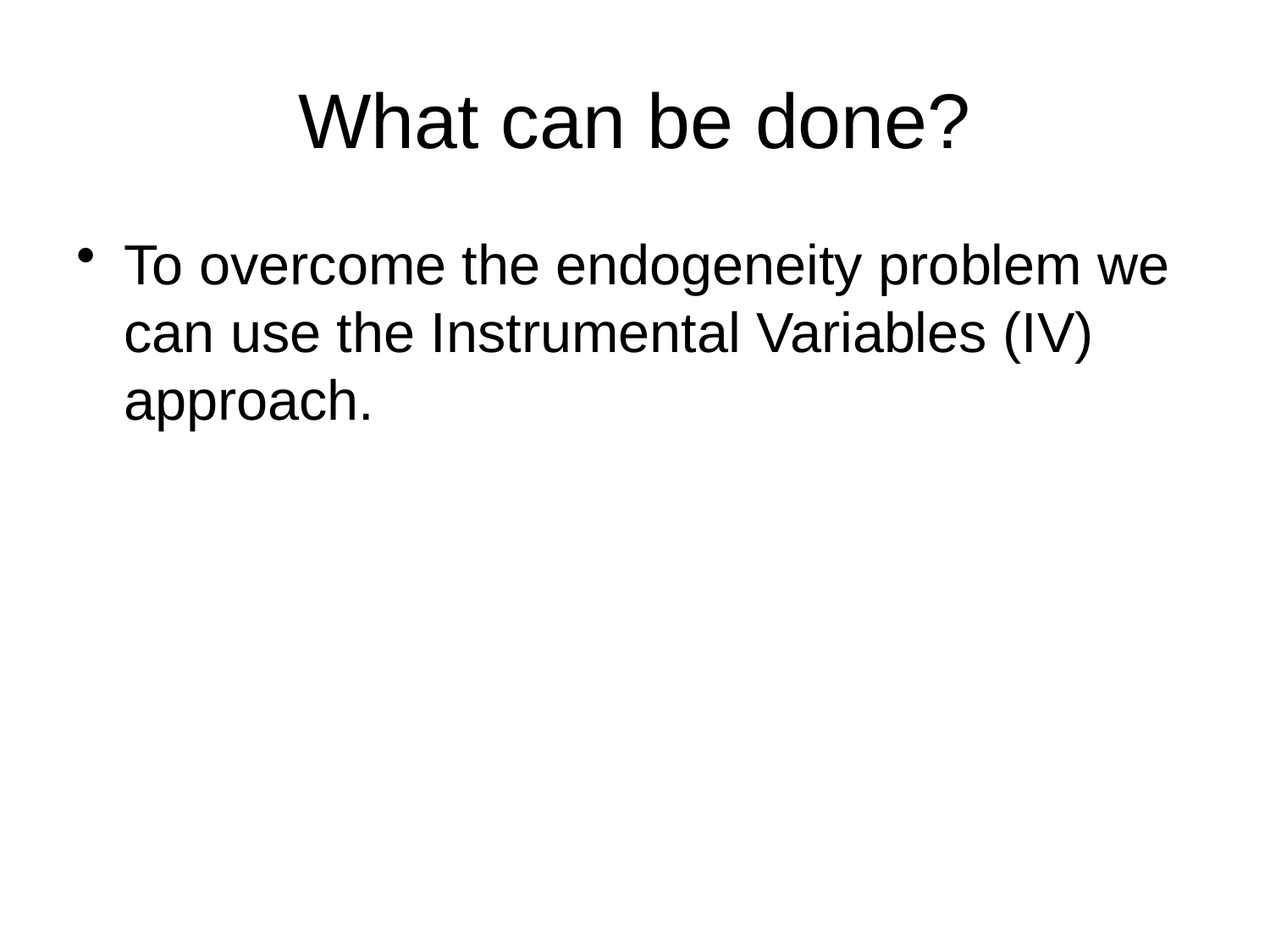

# What can be done?
To overcome the endogeneity problem we can use the Instrumental Variables (IV) approach.